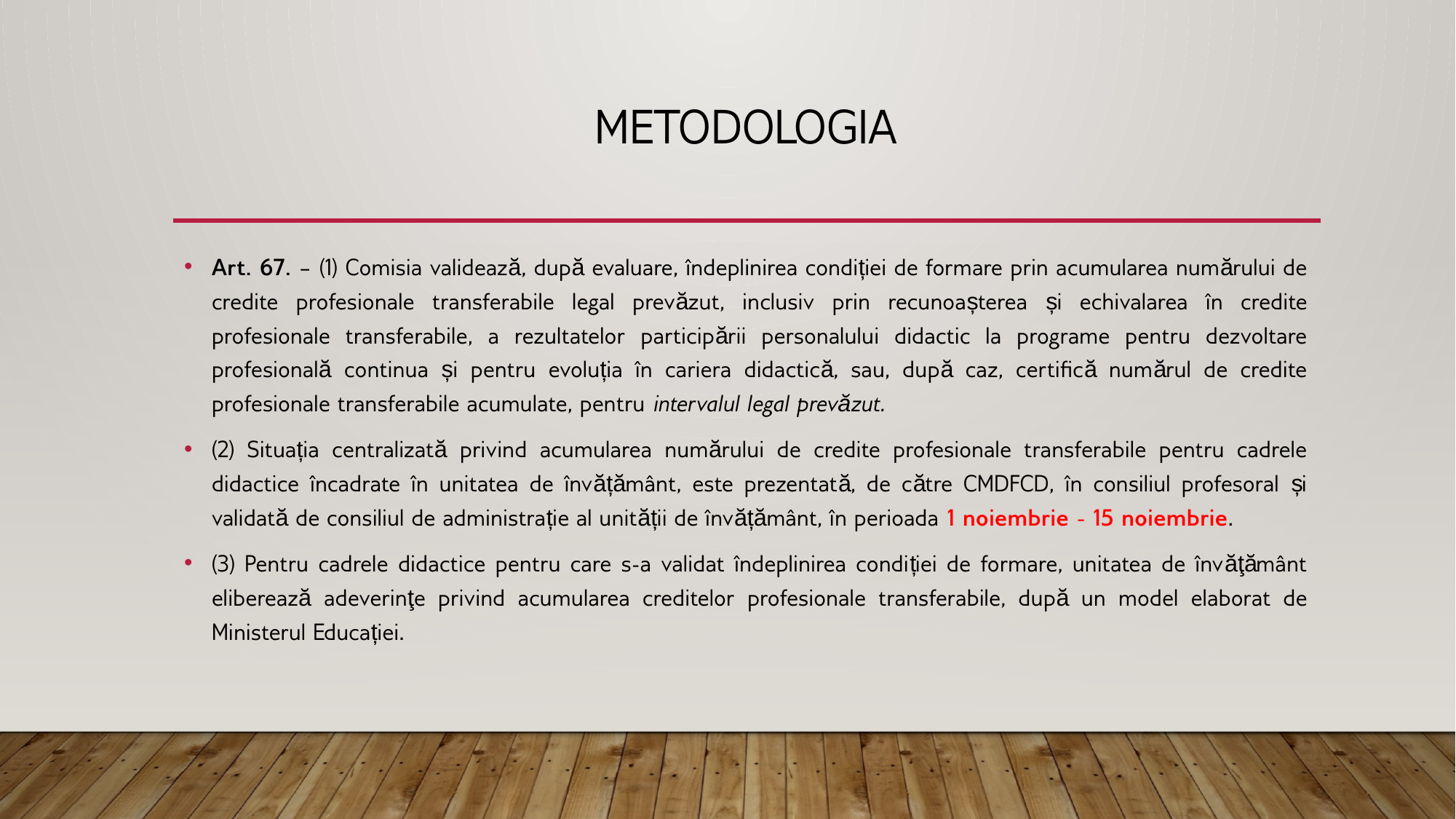

# Metodologia
Art. 67. – (1) Comisia validează, după evaluare, îndeplinirea condiției de formare prin acumularea numărului de credite profesionale transferabile legal prevăzut, inclusiv prin recunoașterea și echivalarea în credite profesionale transferabile, a rezultatelor participării personalului didactic la programe pentru dezvoltare profesională continua și pentru evoluția în cariera didactică, sau, după caz, certifică numărul de credite profesionale transferabile acumulate, pentru intervalul legal prevăzut.
(2) Situația centralizată privind acumularea numărului de credite profesionale transferabile pentru cadrele didactice încadrate în unitatea de învățământ, este prezentată, de către CMDFCD, în consiliul profesoral și validată de consiliul de administrație al unității de învățământ, în perioada 1 noiembrie - 15 noiembrie.
(3) Pentru cadrele didactice pentru care s-a validat îndeplinirea condiției de formare, unitatea de învăţământ eliberează adeverinţe privind acumularea creditelor profesionale transferabile, după un model elaborat de Ministerul Educației.